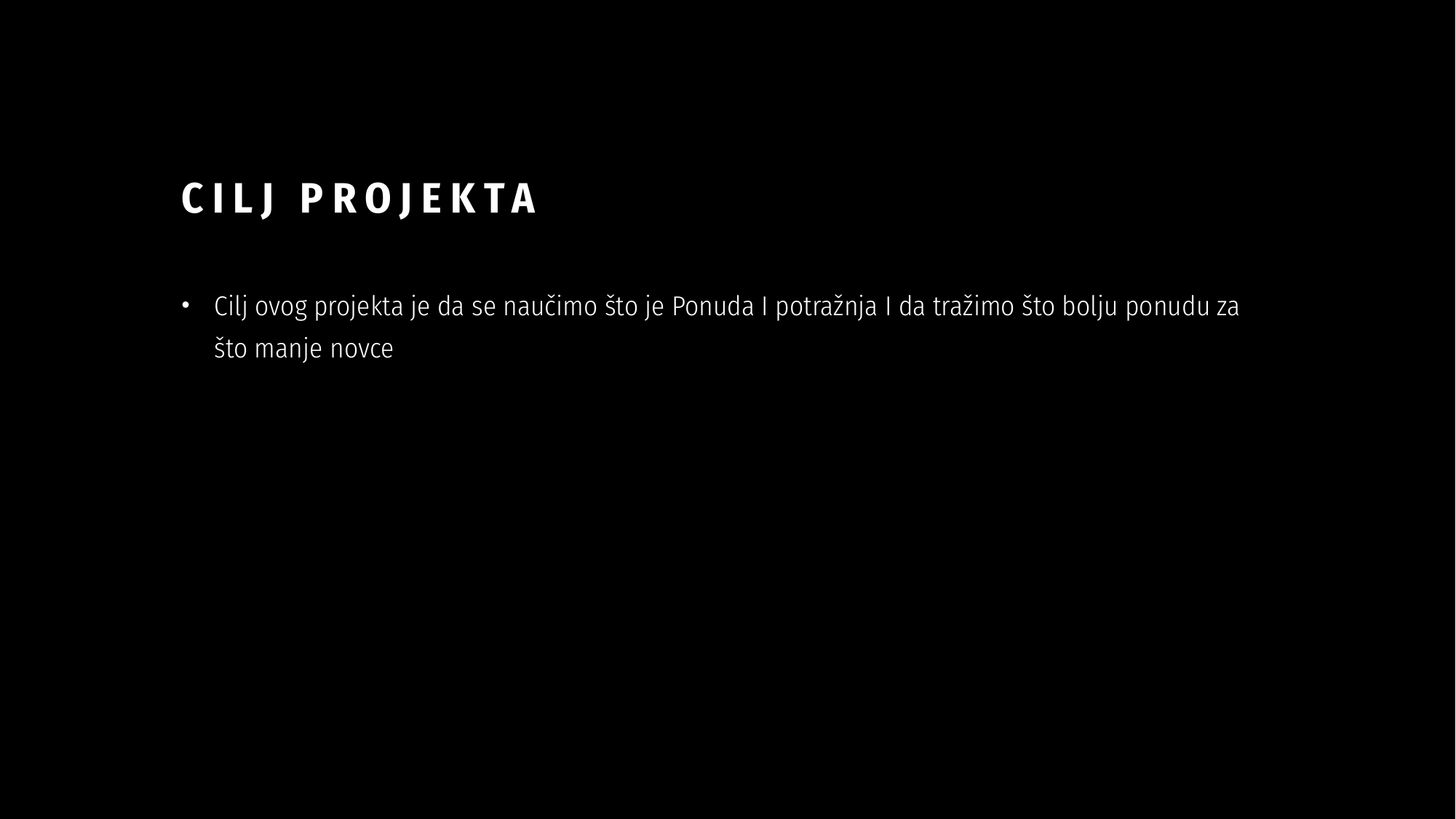

# Cilj Projekta
Cilj ovog projekta je da se naučimo što je Ponuda I potražnja I da tražimo što bolju ponudu za što manje novce